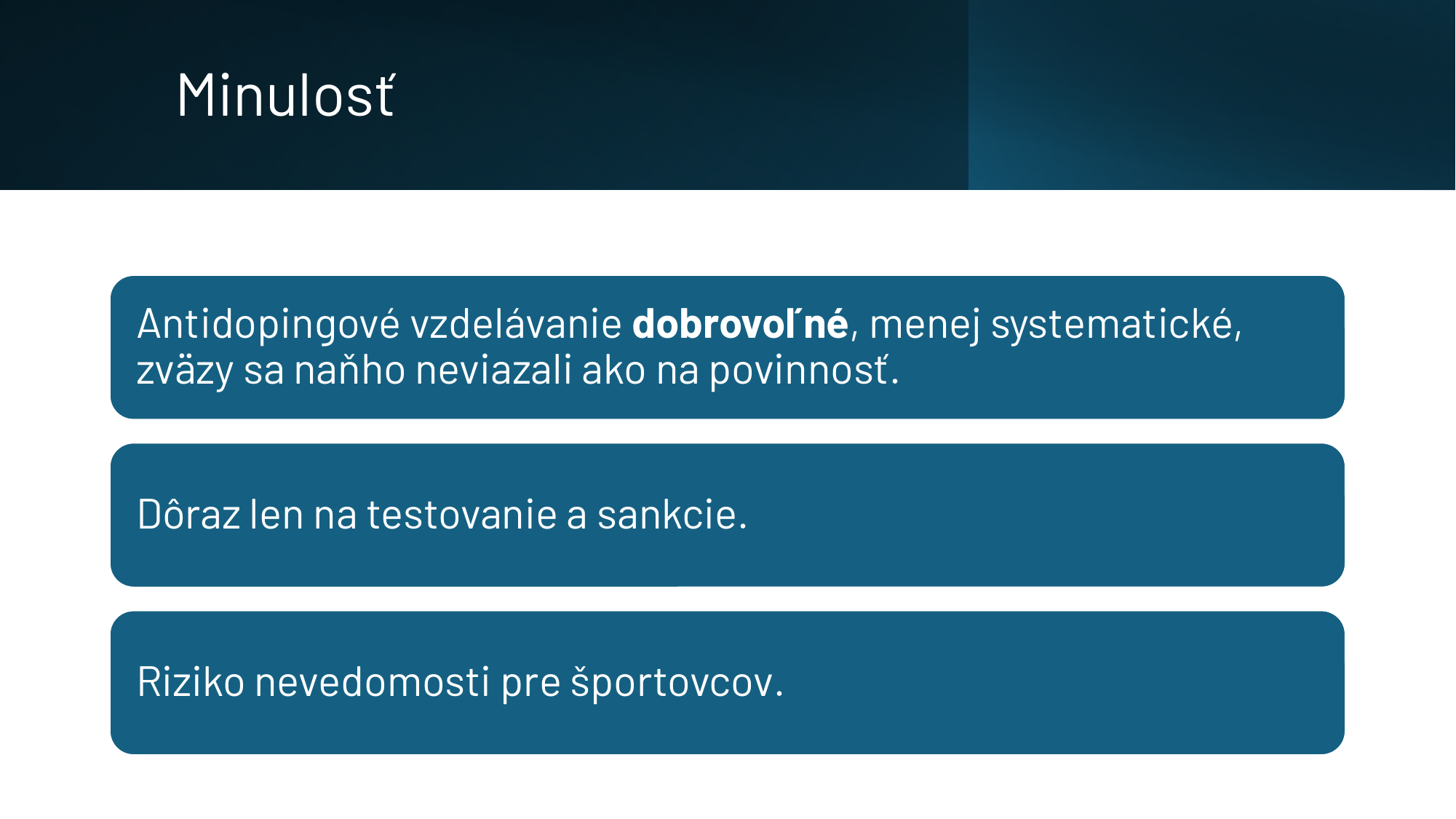

# Minulosť
Antidopingové vzdelávanie dobrovoľné, menej systematické, zväzy sa naňho neviazali ako na povinnosť.
Dôraz len na testovanie a sankcie.
Riziko nevedomosti pre športovcov.